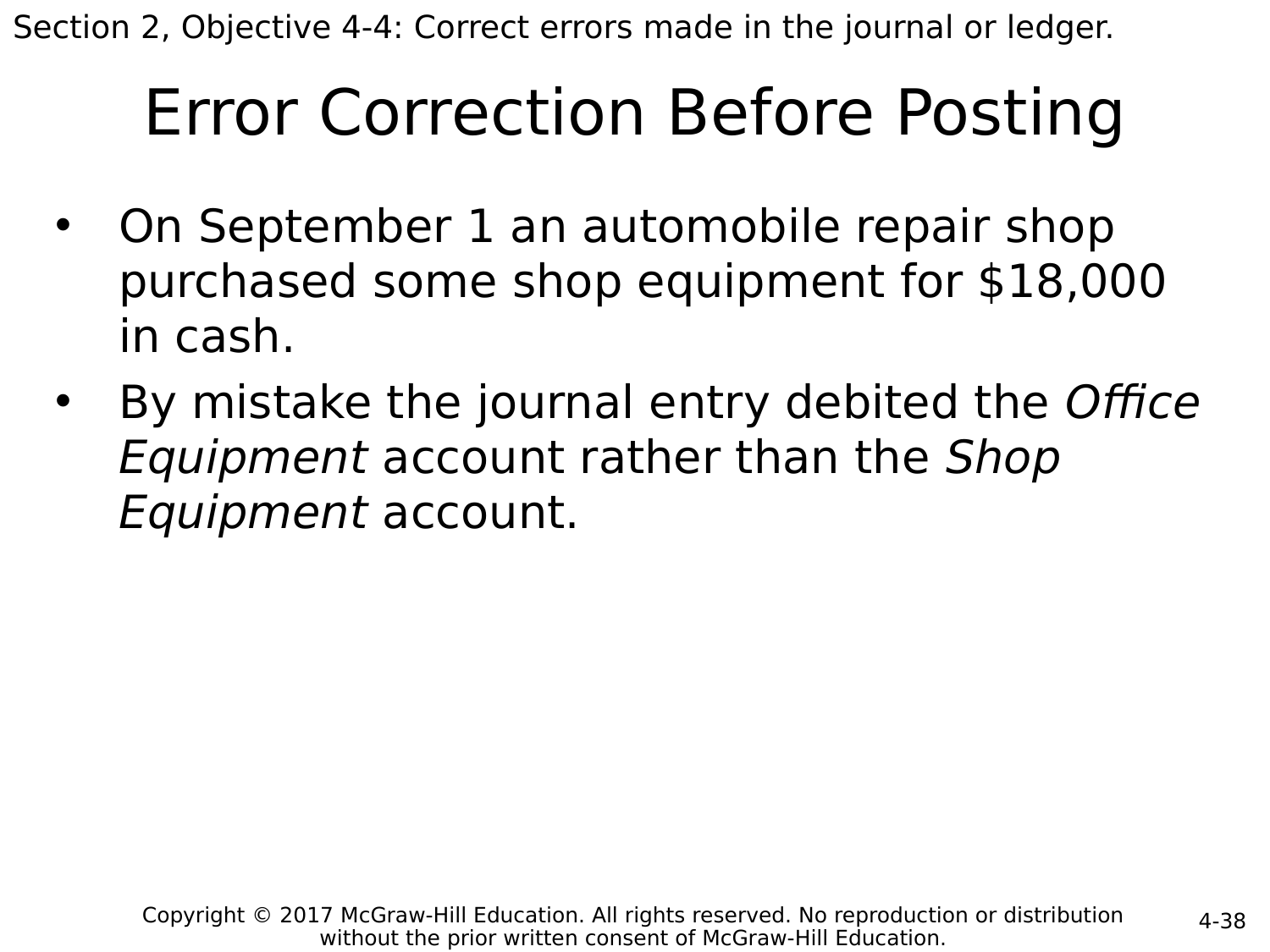

Section 2, Objective 4-4: Correct errors made in the journal or ledger.
# Error Correction Before Posting
On September 1 an automobile repair shop purchased some shop equipment for $18,000 in cash.
By mistake the journal entry debited the Office Equipment account rather than the Shop Equipment account.